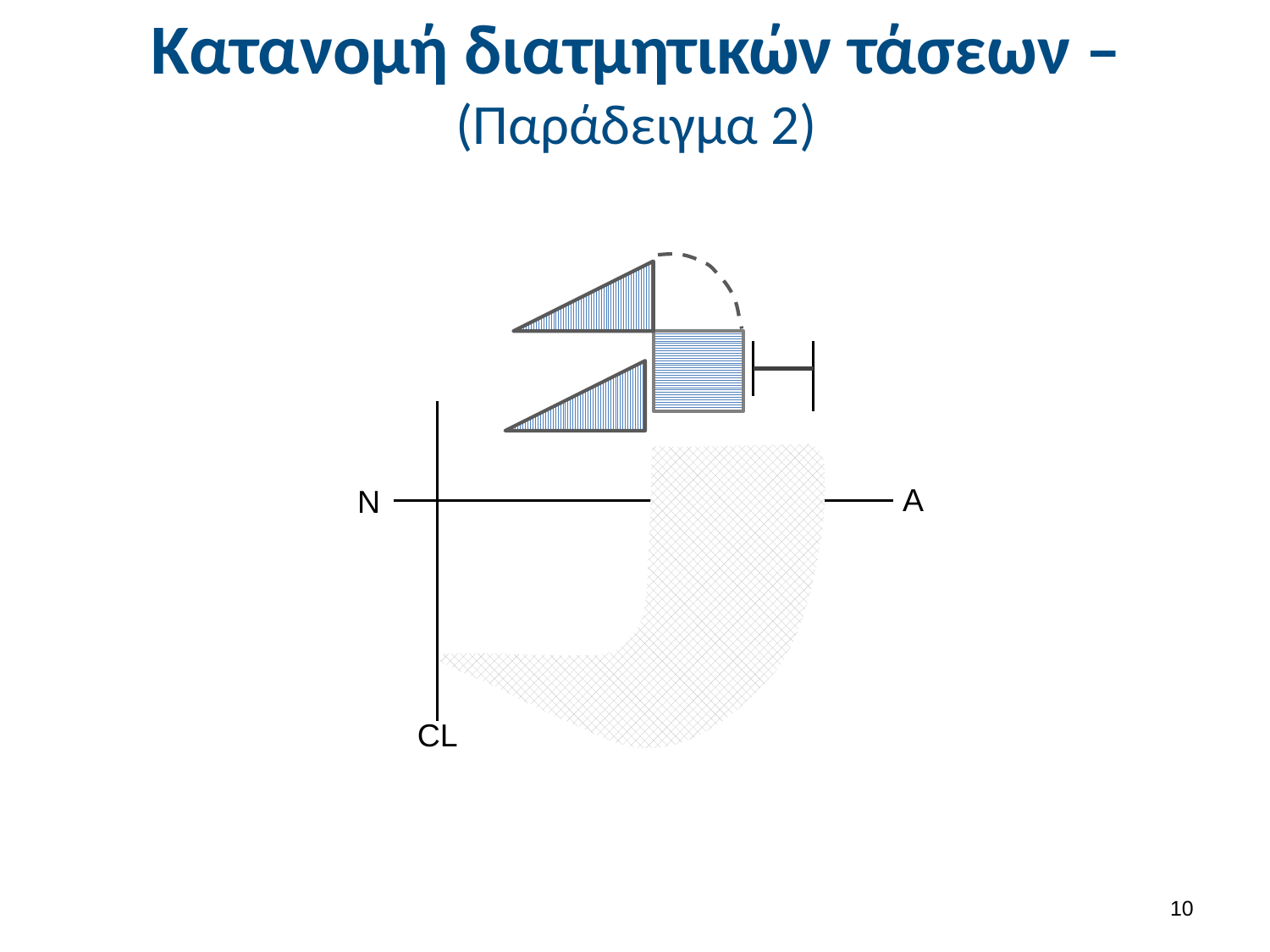

# Κατανομή διατμητικών τάσεων – (Παράδειγμα 2)

A
N
CL
10